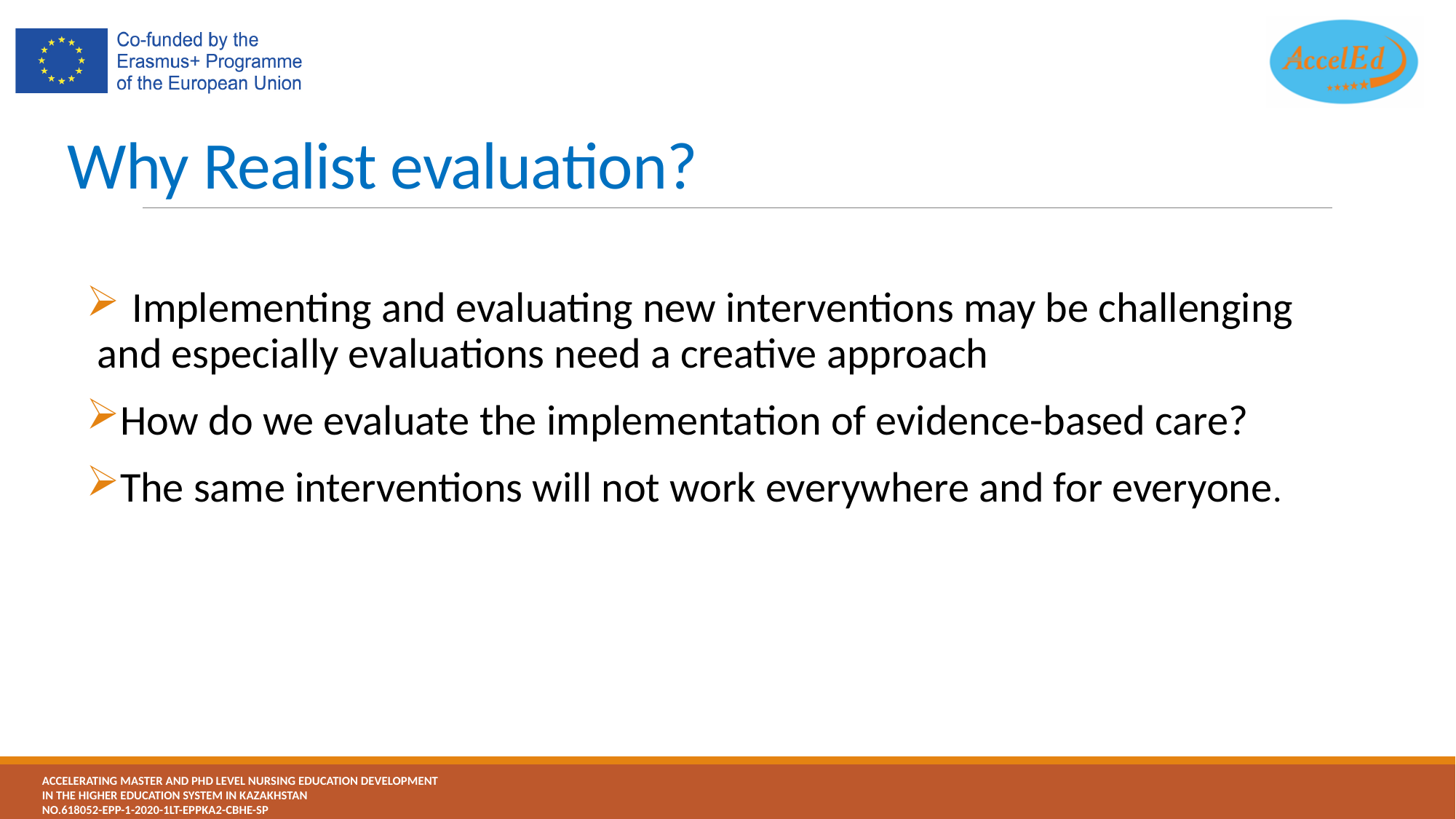

# Why Realist evaluation?

 Implementing and evaluating new interventions may be challenging and especially evaluations need a creative approach
How do we evaluate the implementation of evidence-based care?
The same interventions will not work everywhere and for everyone.